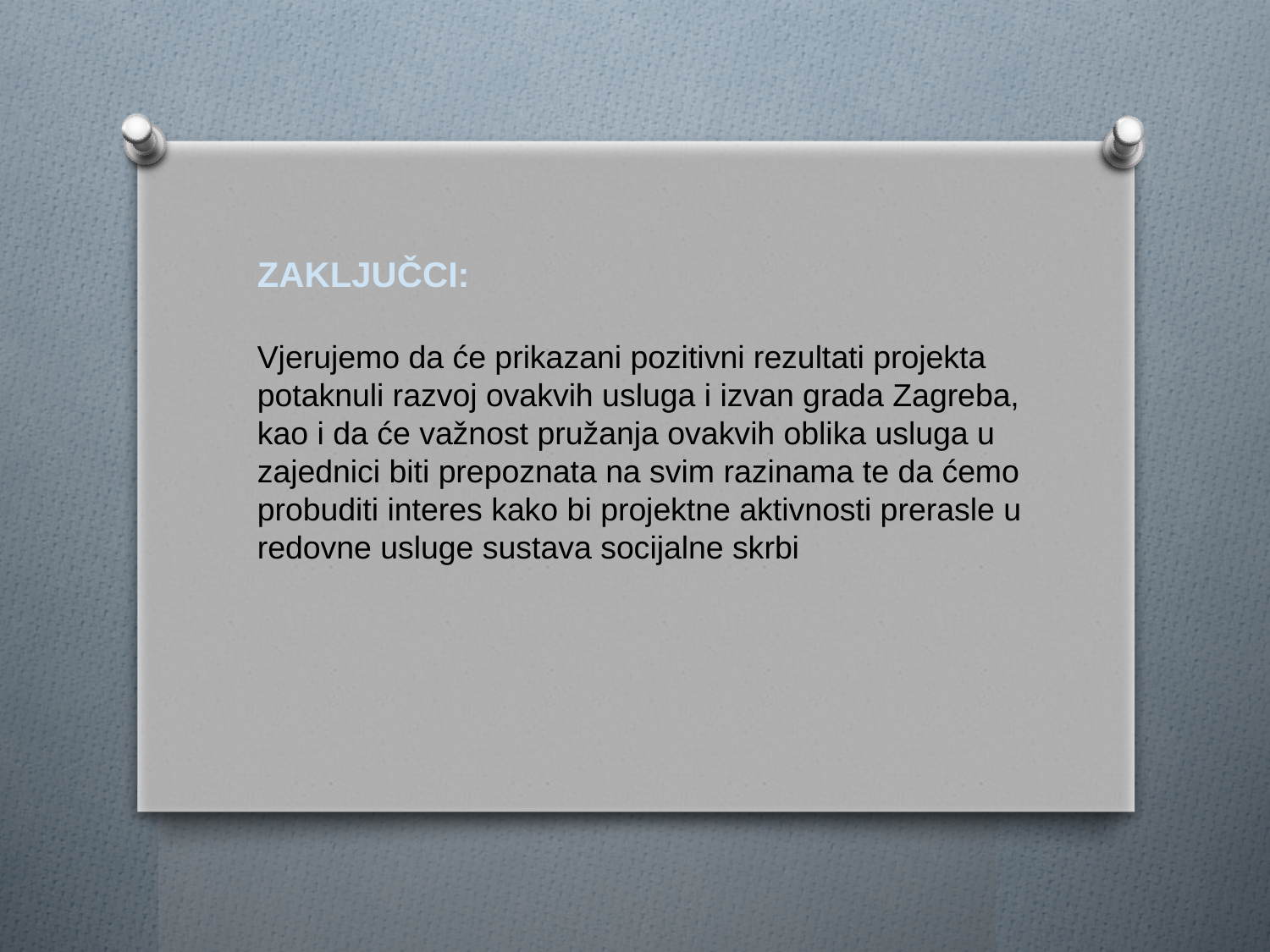

ZAKLJUČCI:

Vjerujemo da će prikazani pozitivni rezultati projekta potaknuli razvoj ovakvih usluga i izvan grada Zagreba, kao i da će važnost pružanja ovakvih oblika usluga u zajednici biti prepoznata na svim razinama te da ćemo probuditi interes kako bi projektne aktivnosti prerasle u redovne usluge sustava socijalne skrbi